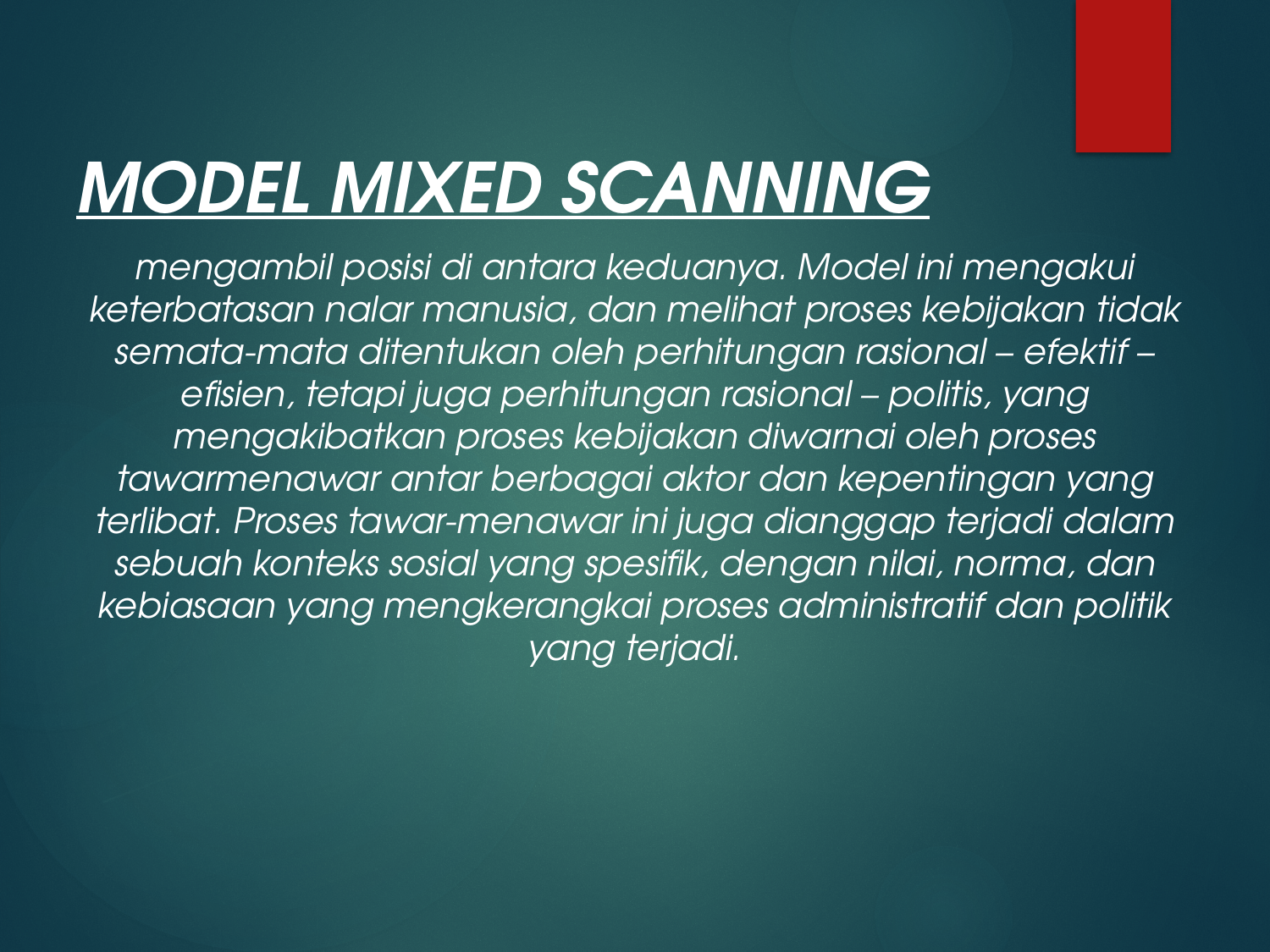

#
MODEL MIXED SCANNING
mengambil posisi di antara keduanya. Model ini mengakui keterbatasan nalar manusia, dan melihat proses kebijakan tidak semata-mata ditentukan oleh perhitungan rasional – efektif – efisien, tetapi juga perhitungan rasional – politis, yang mengakibatkan proses kebijakan diwarnai oleh proses tawarmenawar antar berbagai aktor dan kepentingan yang terlibat. Proses tawar-menawar ini juga dianggap terjadi dalam sebuah konteks sosial yang spesifik, dengan nilai, norma, dan kebiasaan yang mengkerangkai proses administratif dan politik yang terjadi.